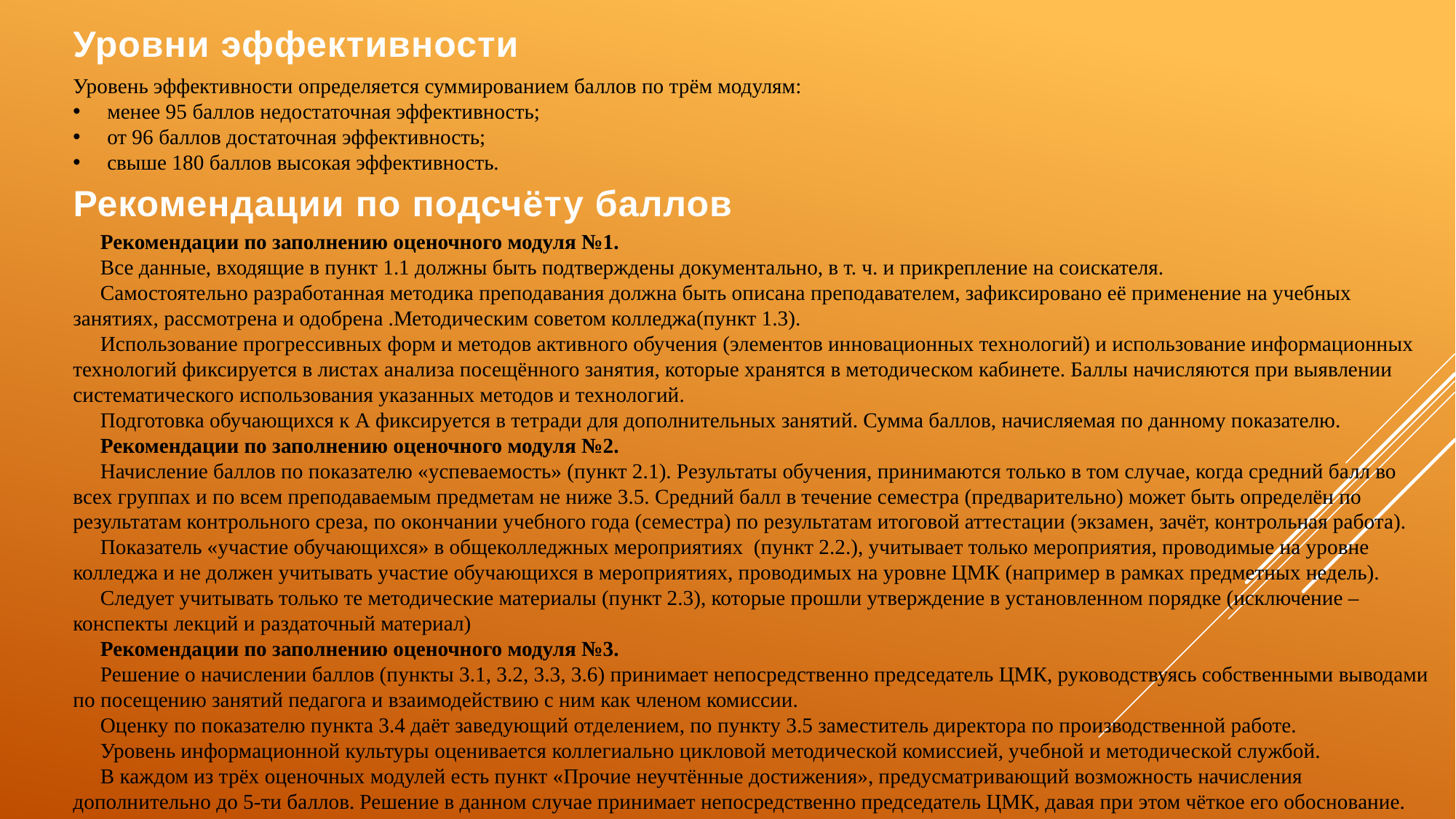

# Уровни эффективности
Уровень эффективности определяется суммированием баллов по трём модулям:
менее 95 баллов недостаточная эффективность;
от 96 баллов достаточная эффективность;
свыше 180 баллов высокая эффективность.

Рекомендации по подсчёту баллов
Рекомендации по заполнению оценочного модуля №1.
Все данные, входящие в пункт 1.1 должны быть подтверждены документально, в т. ч. и прикрепление на соискателя.
Самостоятельно разработанная методика преподавания должна быть описана преподавателем, зафиксировано её применение на учебных занятиях, рассмотрена и одобрена .Методическим советом колледжа(пункт 1.3).
Использование прогрессивных форм и методов активного обучения (элементов инновационных технологий) и использование информационных технологий фиксируется в листах анализа посещённого занятия, которые хранятся в методическом кабинете. Баллы начисляются при выявлении систематического использования указанных методов и технологий.
Подготовка обучающихся к А фиксируется в тетради для дополнительных занятий. Сумма баллов, начисляемая по данному показателю.
Рекомендации по заполнению оценочного модуля №2.
Начисление баллов по показателю «успеваемость» (пункт 2.1). Результаты обучения, принимаются только в том случае, когда средний балл во всех группах и по всем преподаваемым предметам не ниже 3.5. Средний балл в течение семестра (предварительно) может быть определён по результатам контрольного среза, по окончании учебного года (семестра) по результатам итоговой аттестации (экзамен, зачёт, контрольная работа).
Показатель «участие обучающихся» в общеколледжных мероприятиях  (пункт 2.2.), учитывает только мероприятия, проводимые на уровне колледжа и не должен учитывать участие обучающихся в мероприятиях, проводимых на уровне ЦМК (например в рамках предметных недель).
Следует учитывать только те методические материалы (пункт 2.3), которые прошли утверждение в установленном порядке (исключение – конспекты лекций и раздаточный материал)
Рекомендации по заполнению оценочного модуля №3.
Решение о начислении баллов (пункты 3.1, 3.2, 3.3, 3.6) принимает непосредственно председатель ЦМК, руководствуясь собственными выводами по посещению занятий педагога и взаимодействию с ним как членом комиссии.
Оценку по показателю пункта 3.4 даёт заведующий отделением, по пункту 3.5 заместитель директора по производственной работе.
Уровень информационной культуры оценивается коллегиально цикловой методической комиссией, учебной и методической службой.
В каждом из трёх оценочных модулей есть пункт «Прочие неучтённые достижения», предусматривающий возможность начисления дополнительно до 5-ти баллов. Решение в данном случае принимает непосредственно председатель ЦМК, давая при этом чёткое его обоснование.